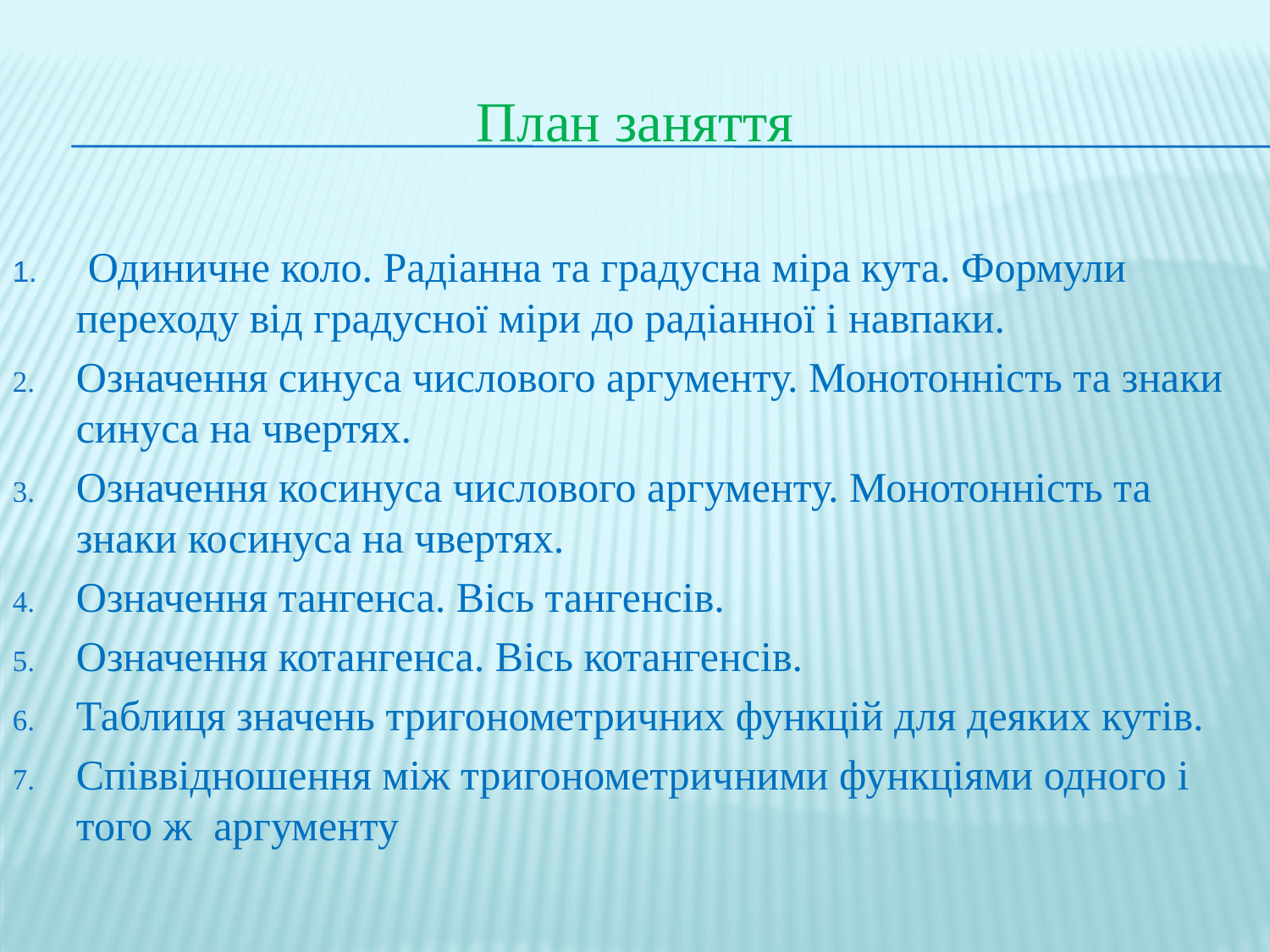

План заняття

 Одиничне коло. Радіанна та градусна міра кута. Формули переходу від градусної міри до радіанної і навпаки.
Означення синуса числового аргументу. Монотонність та знаки синуса на чвертях.
Означення косинуса числового аргументу. Монотонність та знаки косинуса на чвертях.
Означення тангенса. Вісь тангенсів.
Означення котангенса. Вісь котангенсів.
Таблиця значень тригонометричних функцій для деяких кутів.
Співвідношення між тригонометричними функціями одного і того ж  аргументу